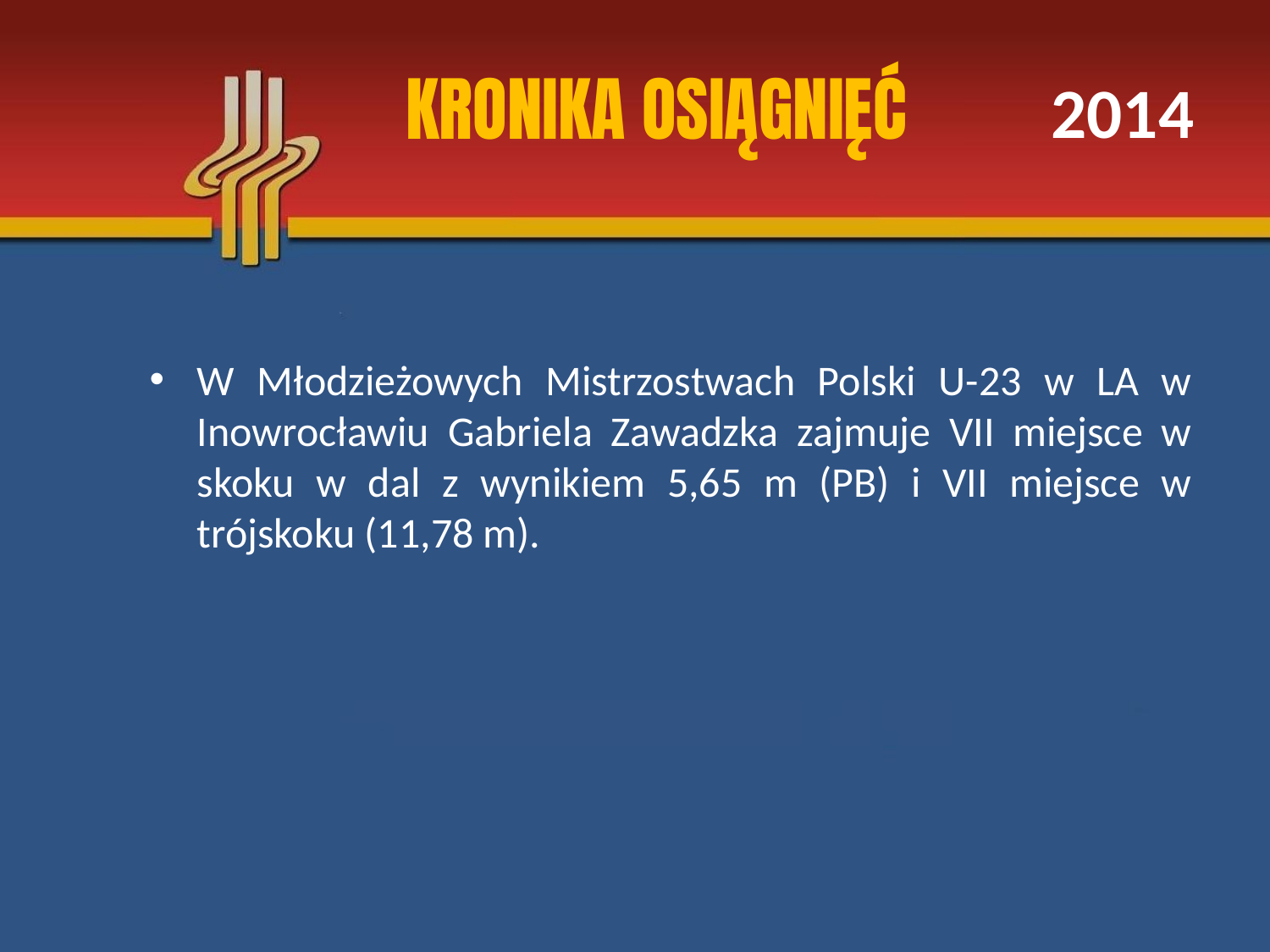

# KRONIKA OSIĄGNIĘĆ
2014

W Młodzieżowych Mistrzostwach Polski U-23 w LA w Inowrocławiu Gabriela Zawadzka zajmuje VII miejsce w skoku w dal z wynikiem 5,65 m (PB) i VII miejsce w trójskoku (11,78 m).